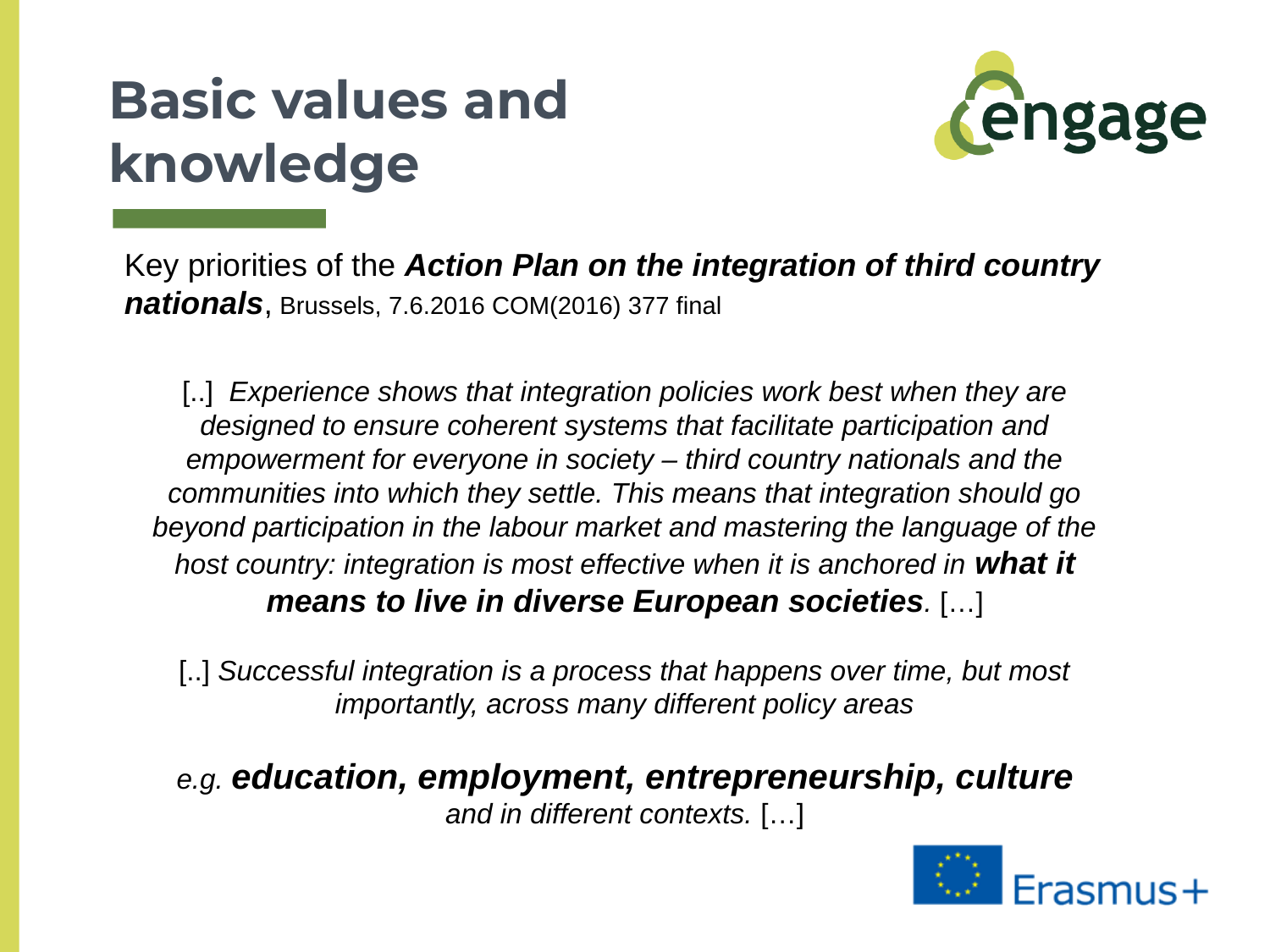

# Basic values and knowledge
Key priorities of the Action Plan on the integration of third country nationals, Brussels, 7.6.2016 COM(2016) 377 final
[..]  Experience shows that integration policies work best when they are designed to ensure coherent systems that facilitate participation and empowerment for everyone in society – third country nationals and the communities into which they settle. This means that integration should go beyond participation in the labour market and mastering the language of the host country: integration is most effective when it is anchored in what it means to live in diverse European societies. […]

[..] Successful integration is a process that happens over time, but most importantly, across many different policy areas

e.g. education, employment, entrepreneurship, culture
and in different contexts. […]